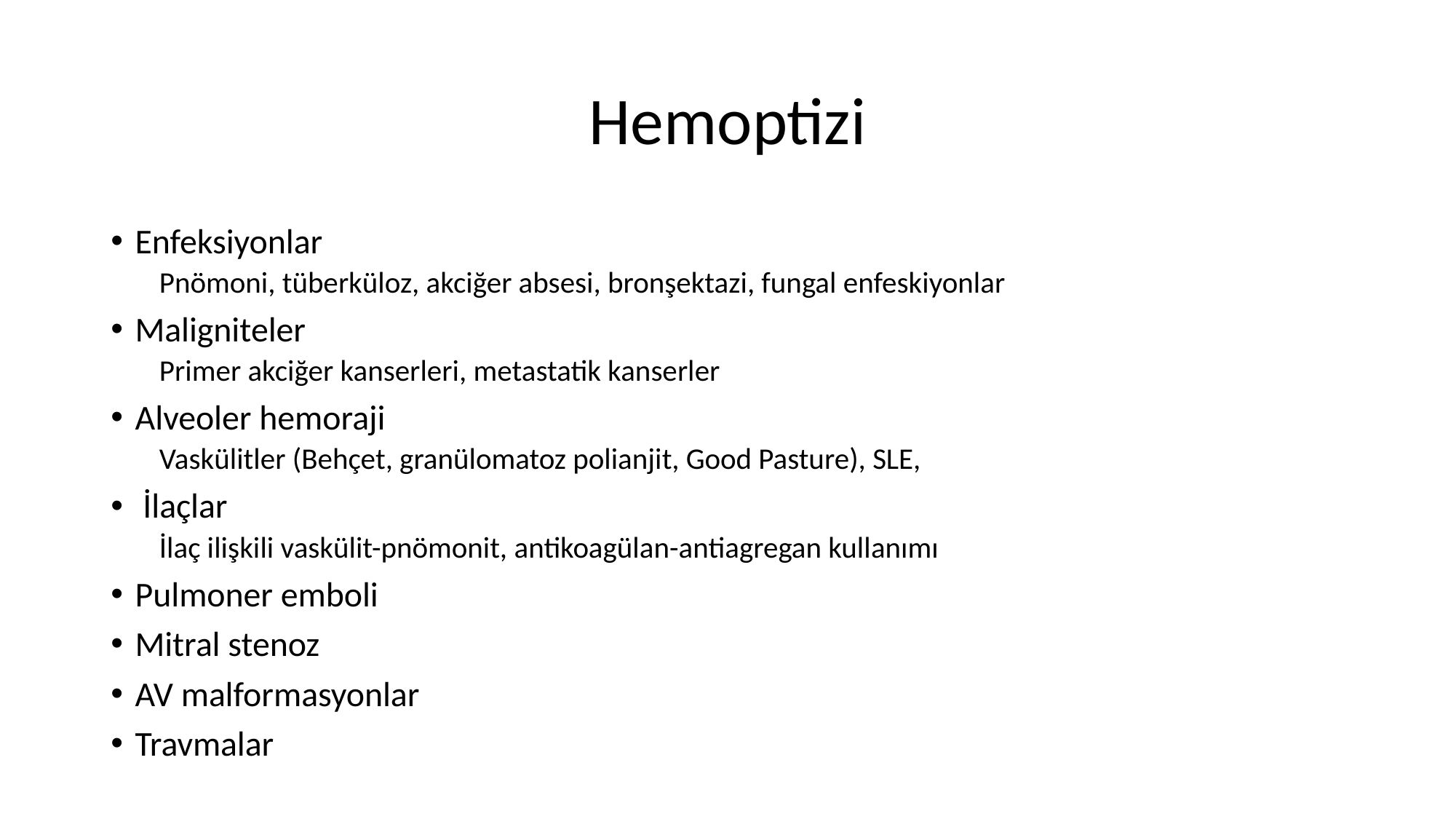

# Hemoptizi
Enfeksiyonlar
Pnömoni, tüberküloz, akciğer absesi, bronşektazi, fungal enfeskiyonlar
Maligniteler
Primer akciğer kanserleri, metastatik kanserler
Alveoler hemoraji
Vaskülitler (Behçet, granülomatoz polianjit, Good Pasture), SLE,
 İlaçlar
İlaç ilişkili vaskülit-pnömonit, antikoagülan-antiagregan kullanımı
Pulmoner emboli
Mitral stenoz
AV malformasyonlar
Travmalar